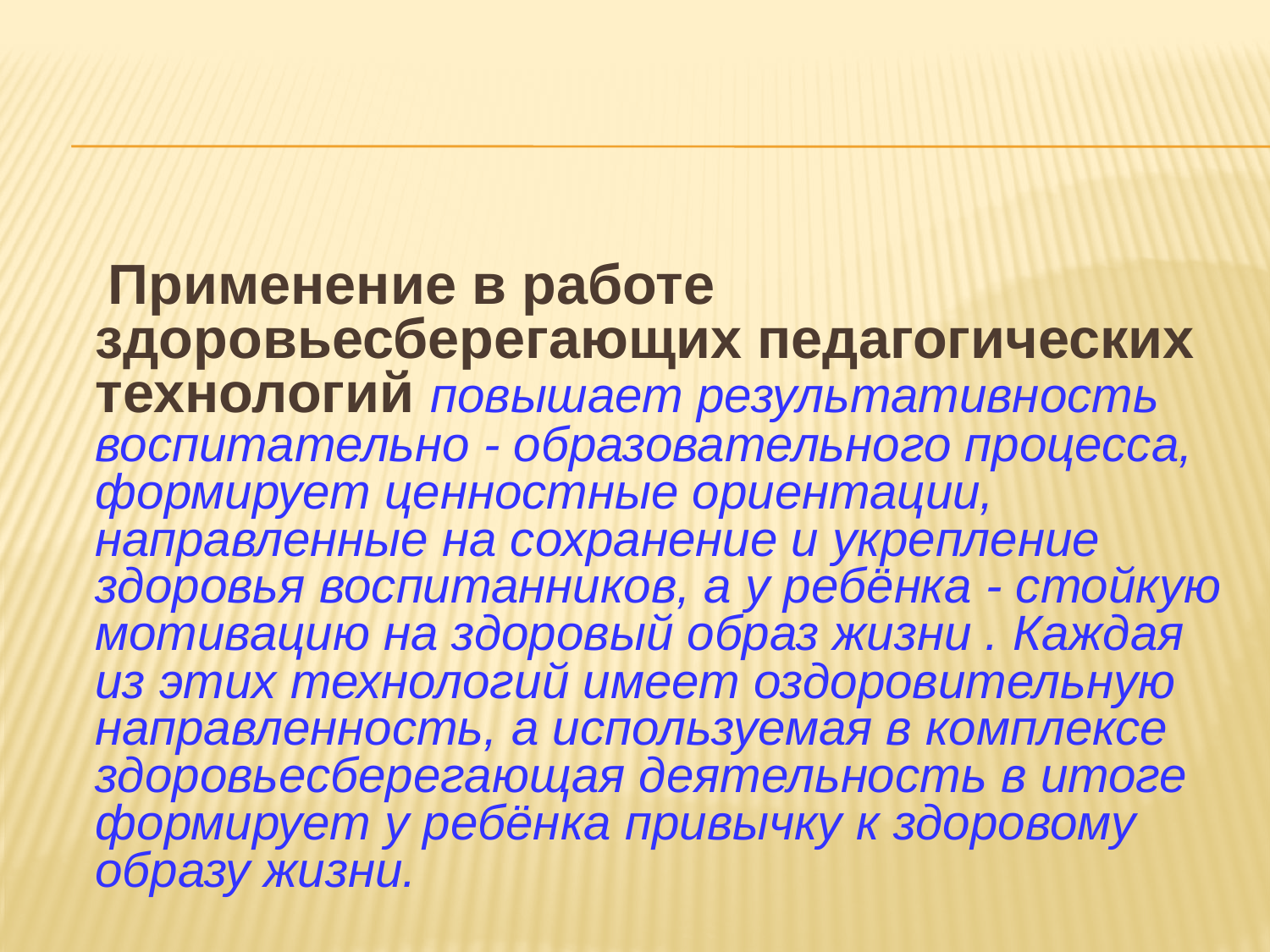

Применение в работе здоровьесберегающих педагогических технологий повышает результативность воспитательно - образовательного процесса, формирует ценностные ориентации, направленные на сохранение и укрепление здоровья воспитанников, а у ребёнка - стойкую мотивацию на здоровый образ жизни . Каждая из этих технологий имеет оздоровительную направленность, а используемая в комплексе здоровьесберегающая деятельность в итоге формирует у ребёнка привычку к здоровому образу жизни.